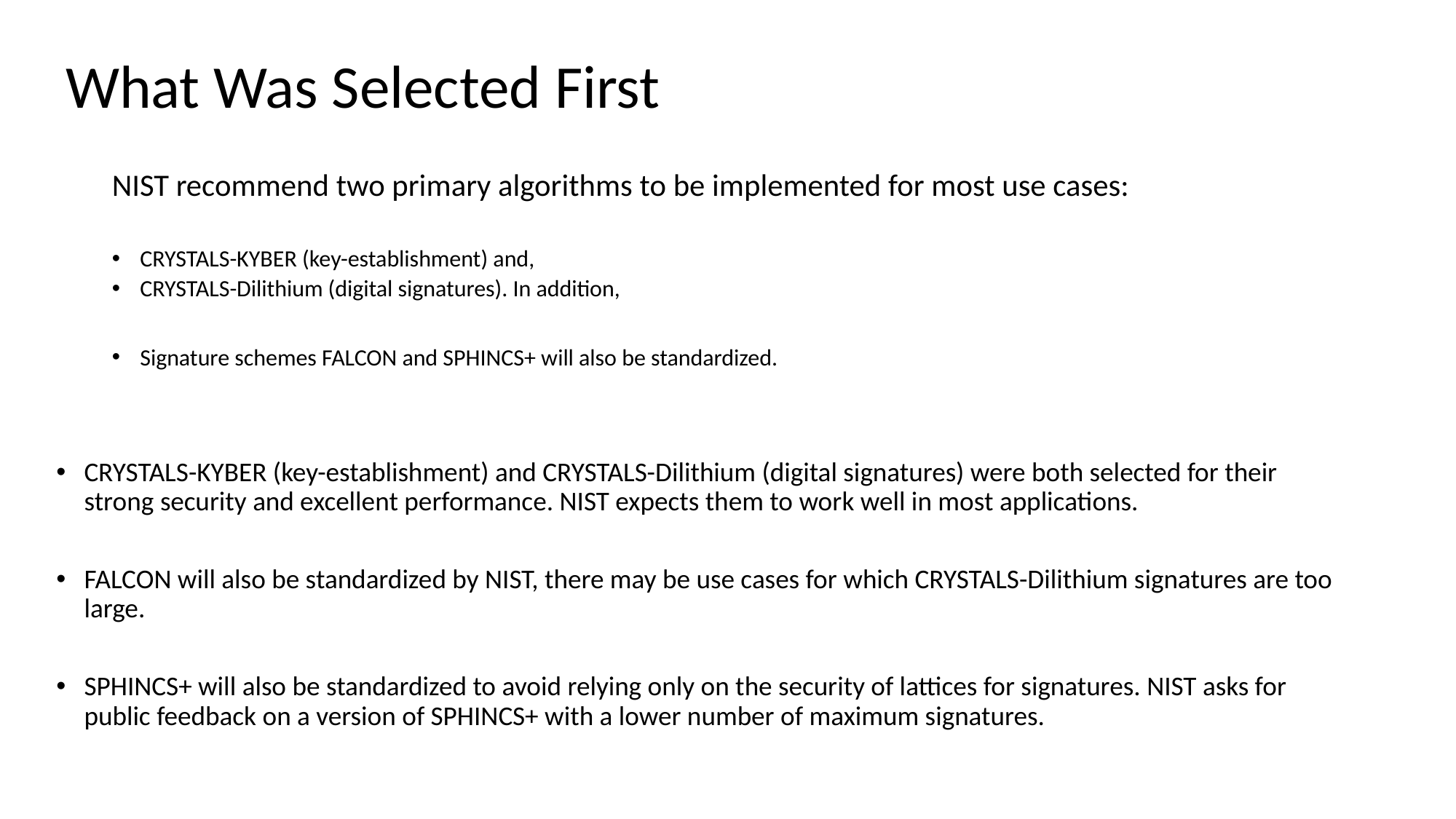

# What Was Selected First
NIST recommend two primary algorithms to be implemented for most use cases:

CRYSTALS-KYBER (key-establishment) and,
CRYSTALS-Dilithium (digital signatures). In addition,

Signature schemes FALCON and SPHINCS+ will also be standardized.

CRYSTALS-KYBER (key-establishment) and CRYSTALS-Dilithium (digital signatures) were both selected for their strong security and excellent performance. NIST expects them to work well in most applications.

FALCON will also be standardized by NIST, there may be use cases for which CRYSTALS-Dilithium signatures are too large.

SPHINCS+ will also be standardized to avoid relying only on the security of lattices for signatures. NIST asks for public feedback on a version of SPHINCS+ with a lower number of maximum signatures.